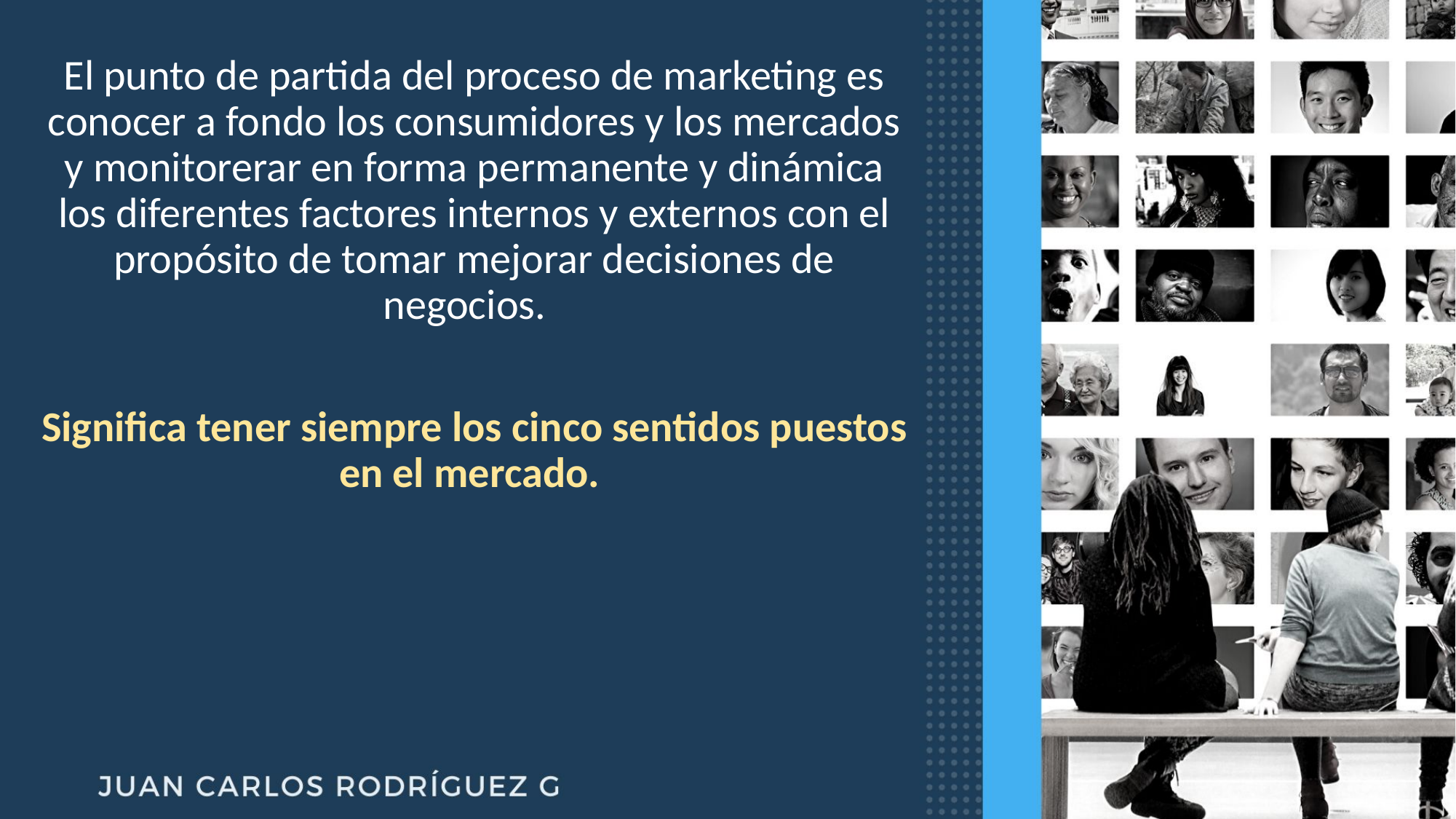

El punto de partida del proceso de marketing es conocer a fondo los consumidores y los mercados y monitorerar en forma permanente y dinámica los diferentes factores internos y externos con el propósito de tomar mejorar decisiones de negocios.

Significa tener siempre los cinco sentidos puestos en el mercado.